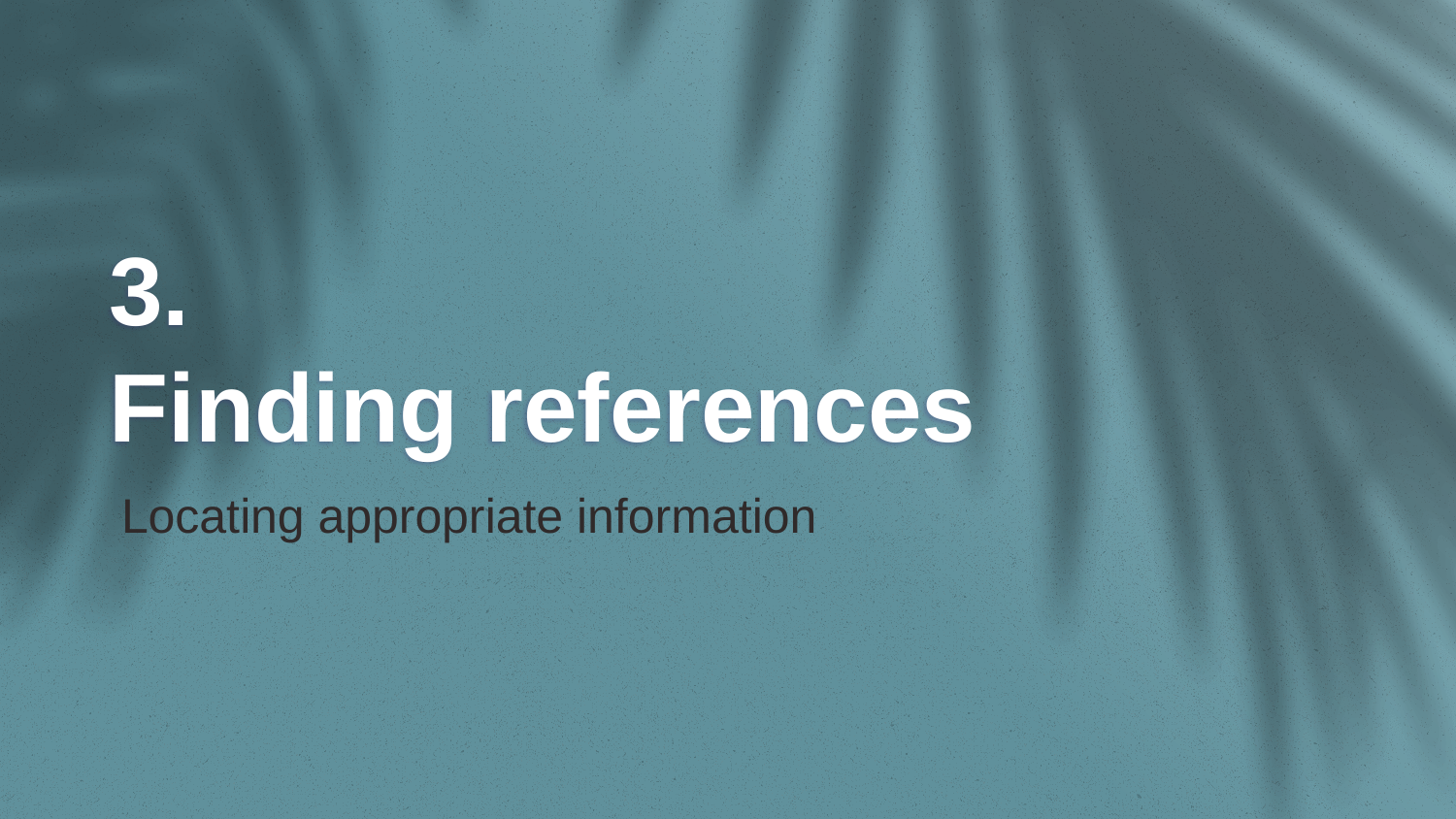

# 3.
Finding references
Locating appropriate information